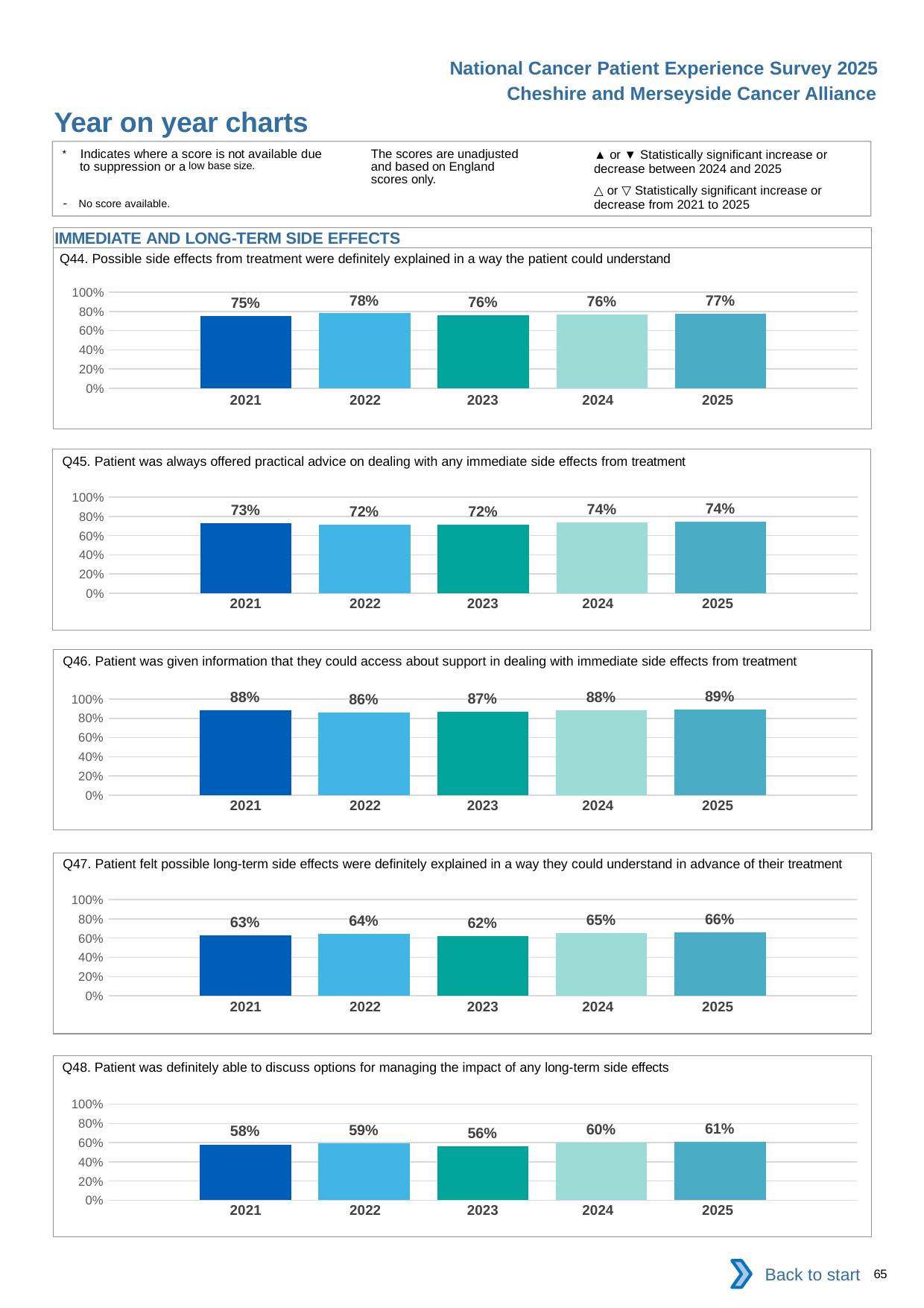

National Cancer Patient Experience Survey 2025
Cheshire and Merseyside Cancer Alliance
Year on year charts (10)

The scores are unadjusted and based on England scores only.
*  Indicates where a score is not available due to suppression or a low base size.
- No score available.
▲ or ▼ Statistically significant increase or decrease between 2024 and 2025
△ or ▽ Statistically significant increase or decrease from 2021 to 2025
IMMEDIATE AND LONG-TERM SIDE EFFECTS
Q44. Possible side effects from treatment were definitely explained in a way the patient could understand

### Chart

| Category | 2021 | 2022 | 2023 | 2024 | 2025 |
|---|---|---|---|---|---|
| Category 1 | 0.7529331 | 0.7800496 | 0.7581539 | 0.7643312 | 0.7730747 |
| 2021 | 2022 | 2023 | 2024 | 2025 |
| --- | --- | --- | --- | --- |
|  |  |  |  |  |
Q45. Patient was always offered practical advice on dealing with any immediate side effects from treatment

### Chart

| Category | 2021 | 2022 | 2023 | 2024 | 2025 |
|---|---|---|---|---|---|
| Category 1 | 0.728972 | 0.7159458 | 0.7168714 | 0.7377939 | 0.7428222 |
| 2021 | 2022 | 2023 | 2024 | 2025 |
| --- | --- | --- | --- | --- |
|  |  |  |  |  |
Q46. Patient was given information that they could access about support in dealing with immediate side effects from treatment

### Chart

| Category | 2021 | 2022 | 2023 | 2024 | 2025 |
|---|---|---|---|---|---|
| Category 1 | 0.8806767 | 0.8628247 | 0.8682109 | 0.8833709 | 0.8880652 |
| 2021 | 2022 | 2023 | 2024 | 2025 |
| --- | --- | --- | --- | --- |
|  |  |  |  |  |
Q47. Patient felt possible long-term side effects were definitely explained in a way they could understand in advance of their treatment

### Chart

| Category | 2021 | 2022 | 2023 | 2024 | 2025 |
|---|---|---|---|---|---|
| Category 1 | 0.6317322 | 0.6419271 | 0.6234608 | 0.6491011 | 0.6574245 |
| 2021 | 2022 | 2023 | 2024 | 2025 |
| --- | --- | --- | --- | --- |
|  |  |  |  |  |
Q48. Patient was definitely able to discuss options for managing the impact of any long-term side effects

### Chart

| Category | 2021 | 2022 | 2023 | 2024 | 2025 |
|---|---|---|---|---|---|
| Category 1 | 0.580673 | 0.5911179 | 0.563893 | 0.6028369 | 0.6082402 |
| 2021 | 2022 | 2023 | 2024 | 2025 |
| --- | --- | --- | --- | --- |
|  |  |  |  |  |
Back to start

65